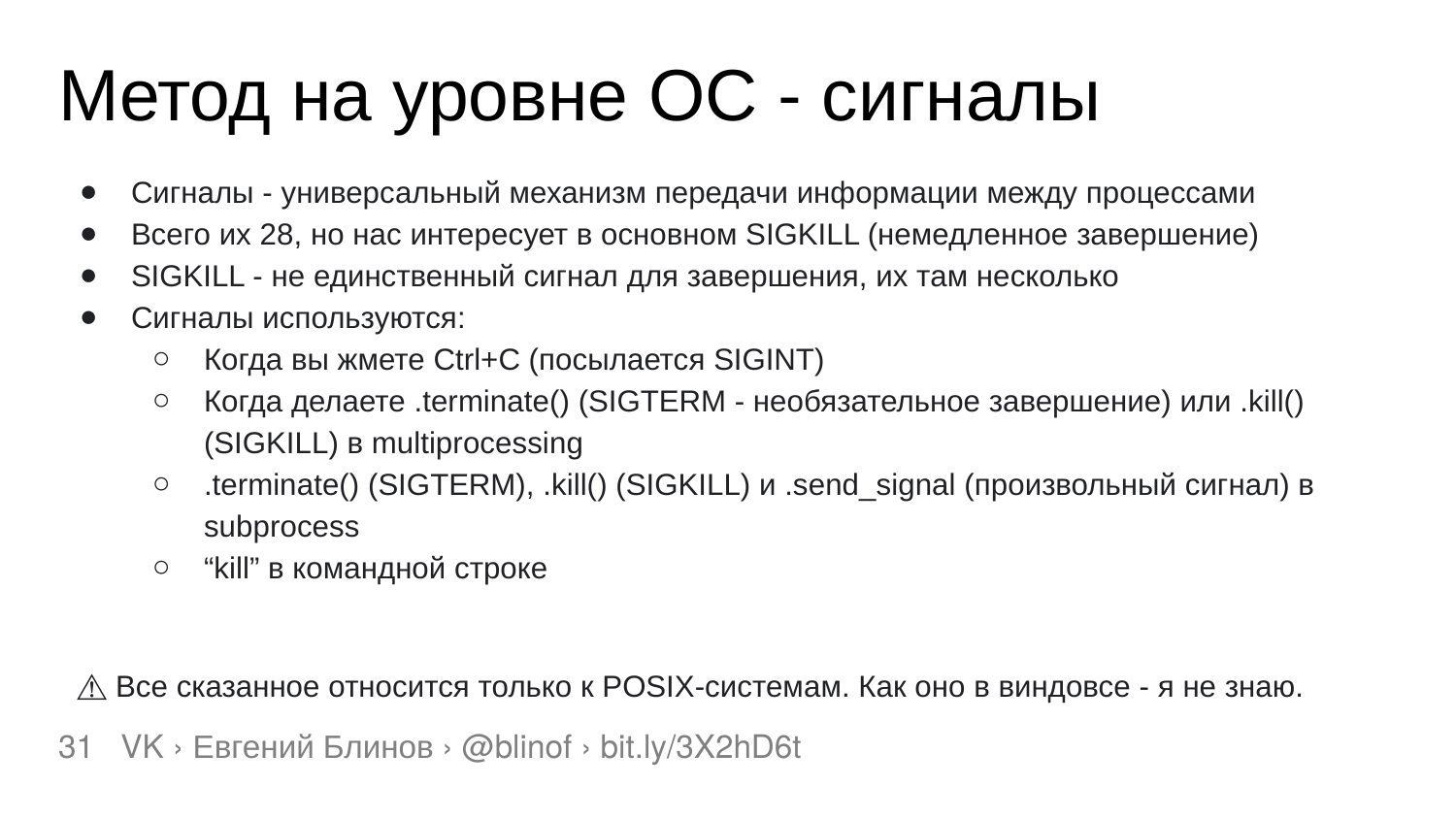

# Метод на уровне ОС - сигналы
Сигналы - универсальный механизм передачи информации между процессами
Всего их 28, но нас интересует в основном SIGKILL (немедленное завершение)
SIGKILL - не единственный сигнал для завершения, их там несколько
Сигналы используются:
Когда вы жмете Ctrl+C (посылается SIGINT)
Когда делаете .terminate() (SIGTERM - необязательное завершение) или .kill() (SIGKILL) в multiprocessing
.terminate() (SIGTERM), .kill() (SIGKILL) и .send_signal (произвольный сигнал) в subprocess
“kill” в командной строке
⚠️ Все сказанное относится только к POSIX-системам. Как оно в виндовсе - я не знаю.